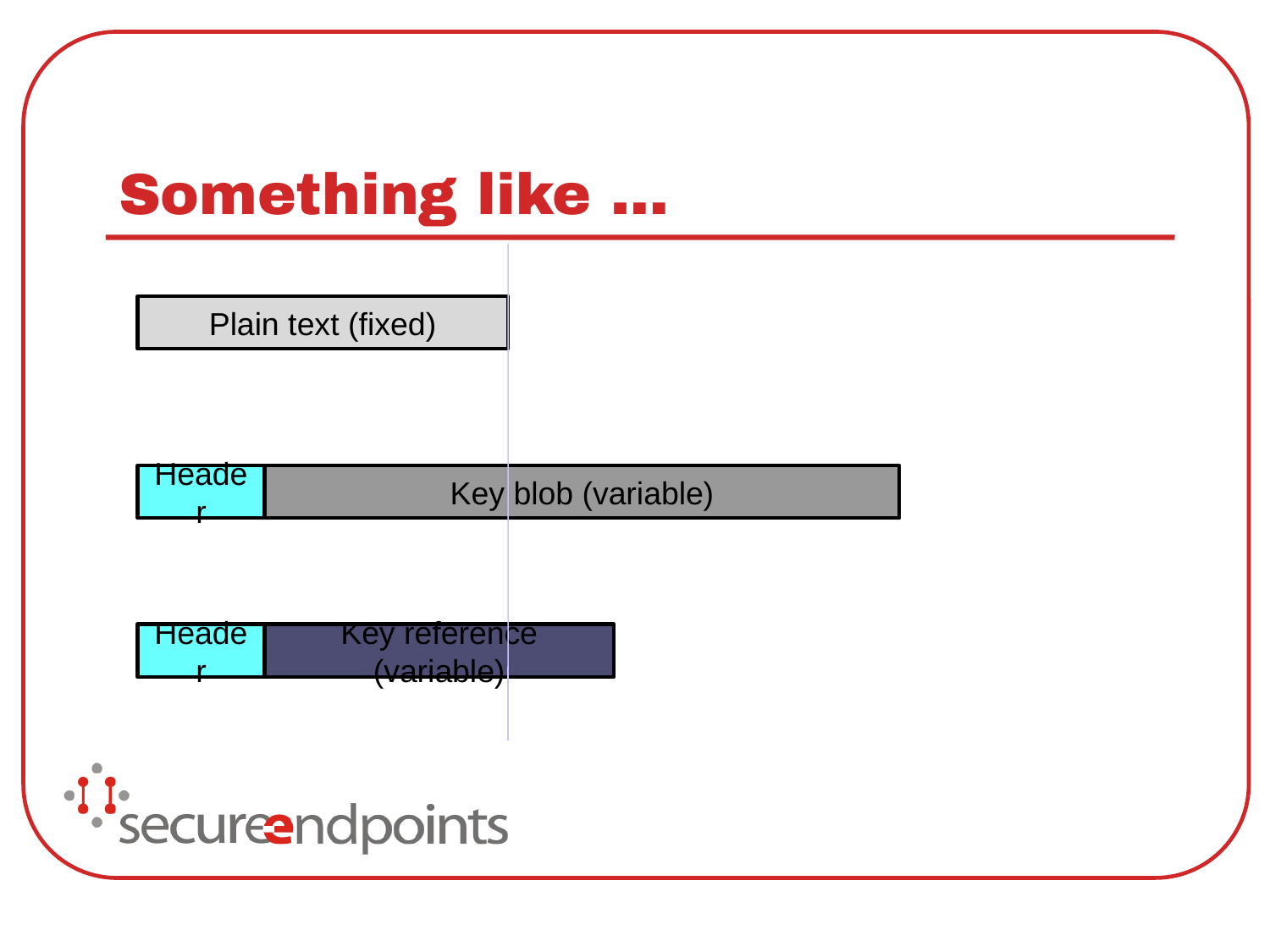

# Something like …
Plain text (fixed)
Header
Key blob (variable)
Header
Key reference (variable)